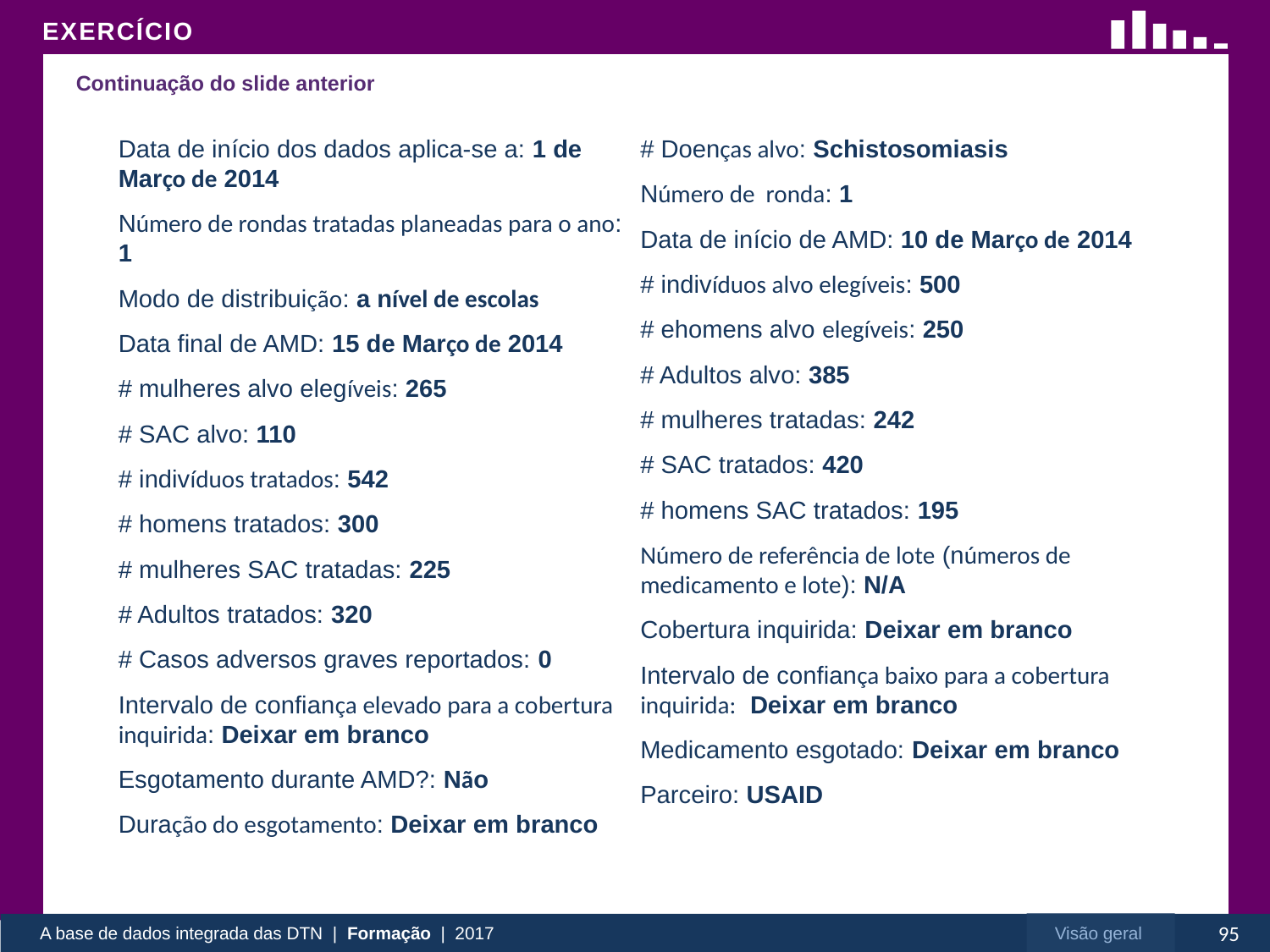

Data de início dos dados aplica-se a: 1 de Março de 2014
Número de rondas tratadas planeadas para o ano: 1
Modo de distribuição: a nível de escolas
Data final de AMD: 15 de Março de 2014
# mulheres alvo elegíveis: 265
# SAC alvo: 110
# indivíduos tratados: 542
# homens tratados: 300
# mulheres SAC tratadas: 225
# Adultos tratados: 320
# Casos adversos graves reportados: 0
Intervalo de confiança elevado para a cobertura inquirida: Deixar em branco
Esgotamento durante AMD?: Não
Duração do esgotamento: Deixar em branco

# Doenças alvo: Schistosomiasis
Número de  ronda: 1
Data de início de AMD: 10 de Março de 2014
# indivíduos alvo elegíveis: 500
# ehomens alvo elegíveis: 250
# Adultos alvo: 385
# mulheres tratadas: 242
# SAC tratados: 420
# homens SAC tratados: 195
Número de referência de lote (números de medicamento e lote): N/A
Cobertura inquirida: Deixar em branco
Intervalo de confiança baixo para a cobertura inquirida:  Deixar em branco
Medicamento esgotado: Deixar em branco
Parceiro: USAID